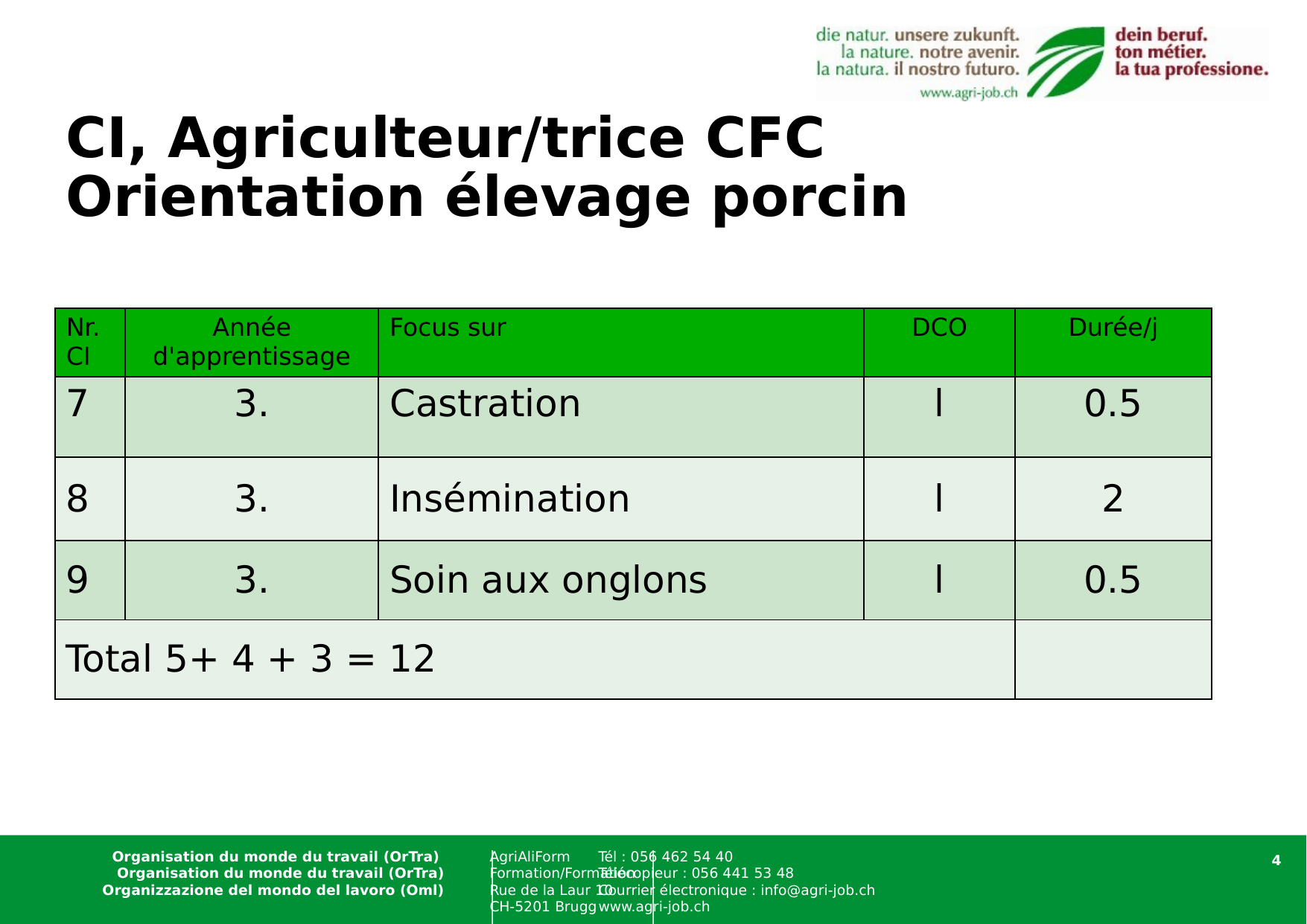

# CI, Agriculteur/trice CFC Orientation élevage porcin
| Nr. CI | Année d'apprentissage | Focus sur | DCO | Durée/j |
| --- | --- | --- | --- | --- |
| 7 | 3. | Castration | l | 0.5 |
| 8 | 3. | Insémination | l | 2 |
| 9 | 3. | Soin aux onglons | l | 0.5 |
| Total 5+ 4 + 3 = 12 |  |  |  |  |